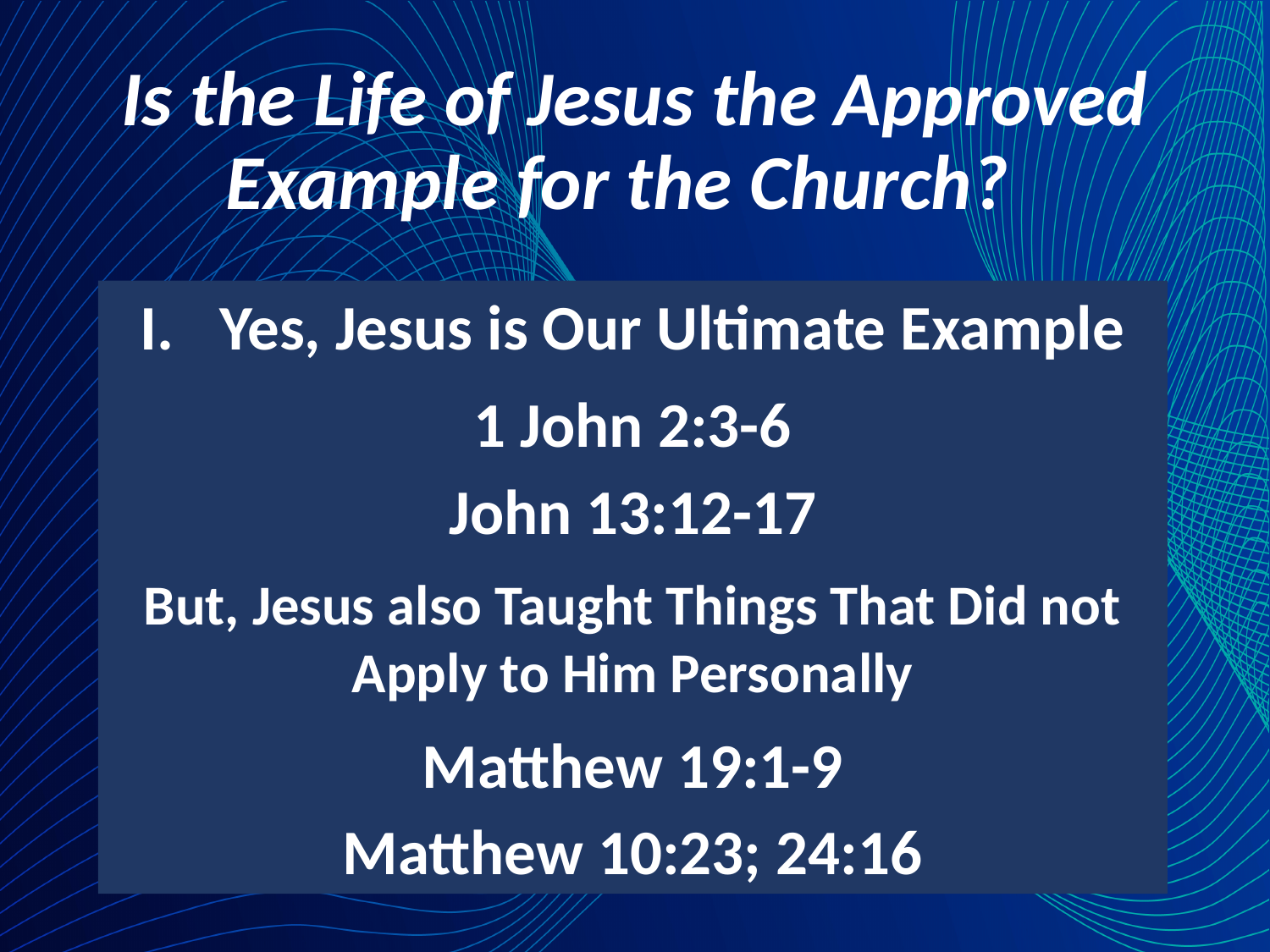

# Is the Life of Jesus the Approved Example for the Church?
Yes, Jesus is Our Ultimate Example
1 John 2:3-6
John 13:12-17
But, Jesus also Taught Things That Did not Apply to Him Personally
Matthew 19:1-9
Matthew 10:23; 24:16